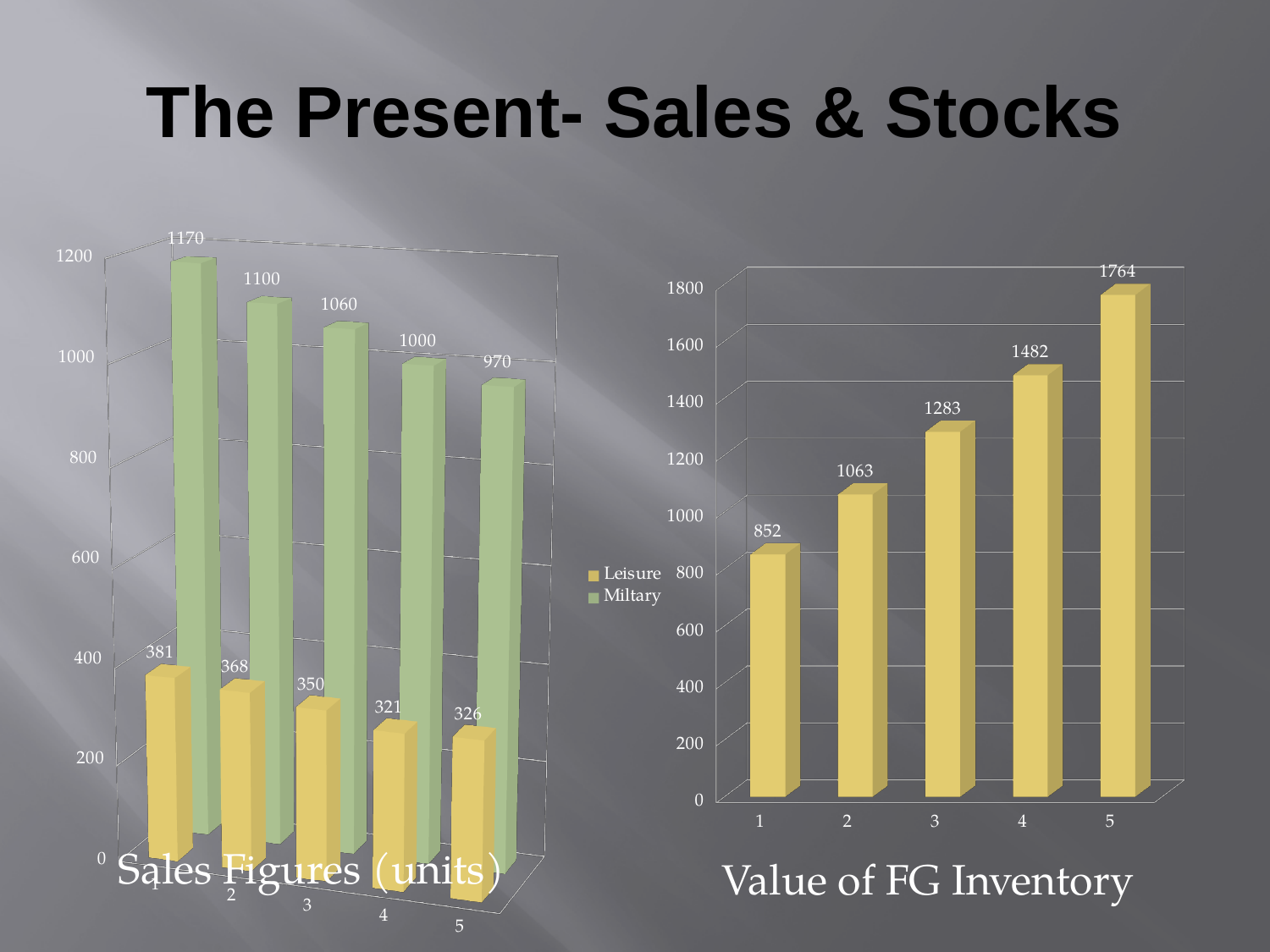

# The Present- Sales & Stocks

[unsupported chart]

[unsupported chart]

Sales Figures (units)
Value of FG Inventory